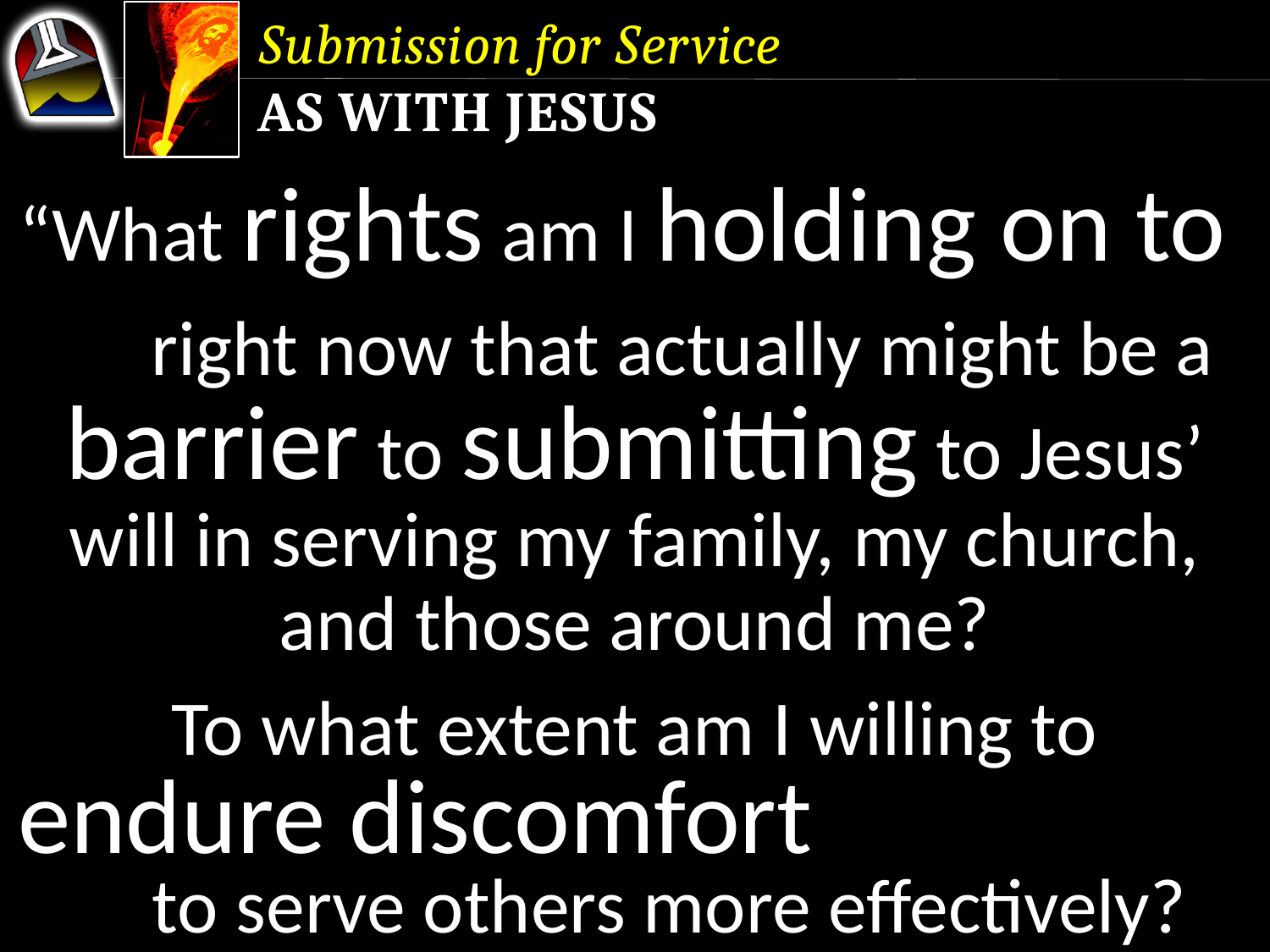

Submission for Service
As With Jesus
“What rights am I holding on to      right now that actually might be a
barrier to submitting to Jesus’
will in serving my family, my church, and those around me?
To what extent am I willing to
endure discomfort                              to serve others more effectively?